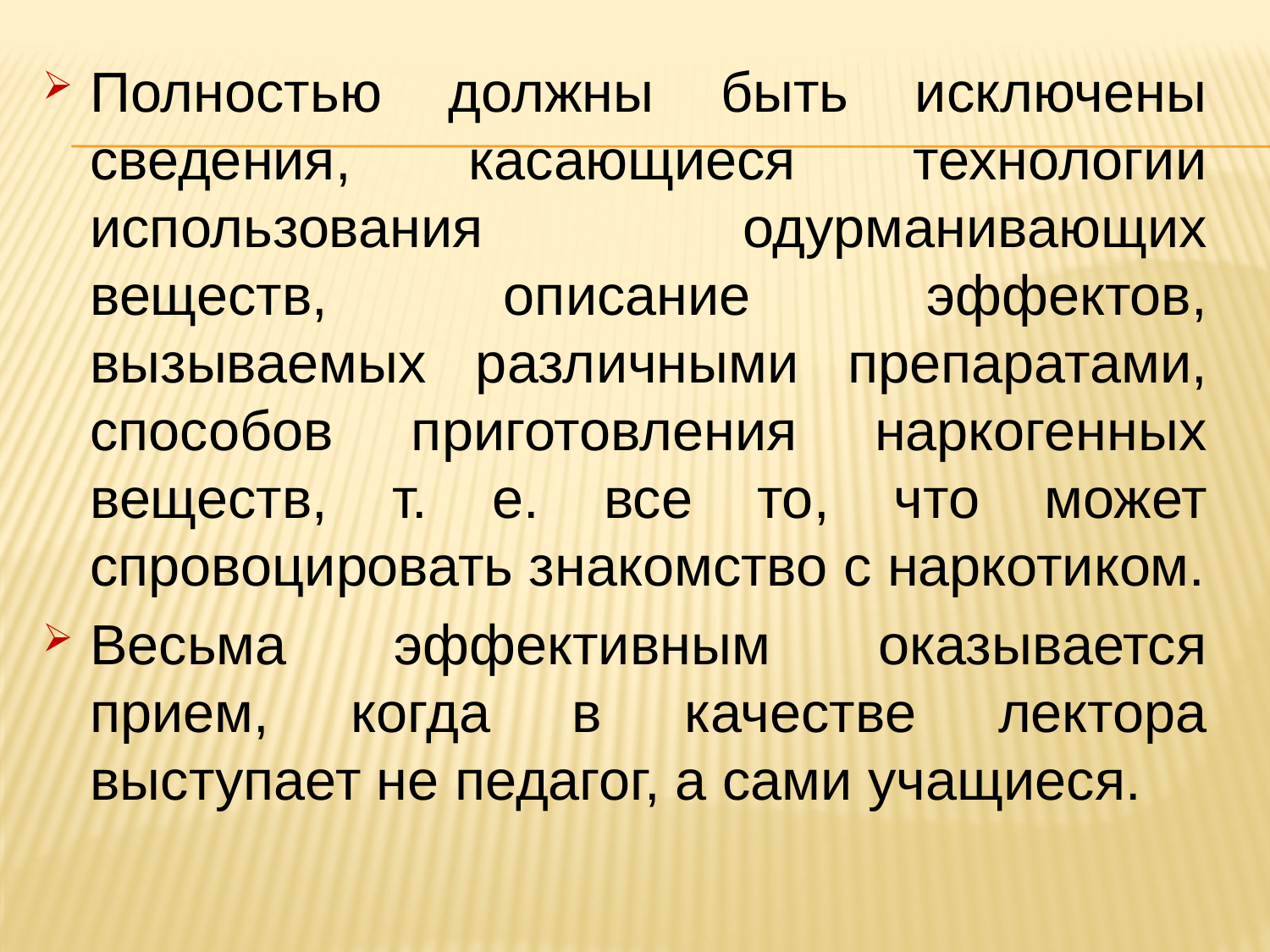

Полностью должны быть исключены сведения, касающиеся технологии использования одурманивающих веществ, описание эффектов, вызываемых различными препаратами, способов приготовления наркогенных веществ, т. е. все то, что может спровоцировать знакомство с наркотиком.
Весьма эффективным оказывается прием, когда в качестве лектора выступает не педагог, а сами учащиеся.